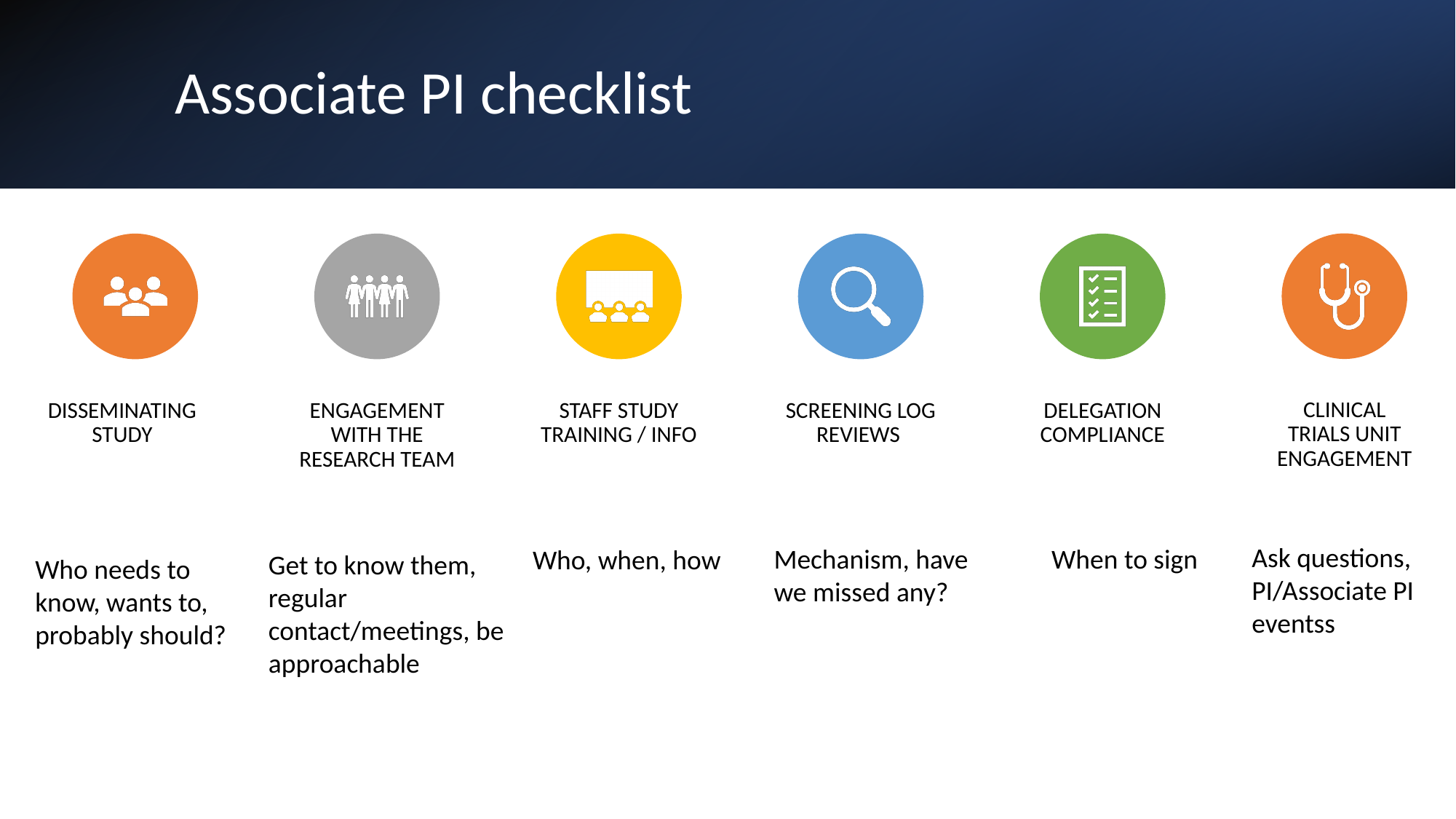

# Associate PI checklist
Disseminating study
Engagement with the research team
Staff study training / info
Screening log reviews
Delegation compliance
Clinical Trials Unit engagement
Ask questions, PI/Associate PI eventss
Mechanism, have we missed any?
When to sign
Who, when, how
Get to know them, regular contact/meetings, be approachable
Who needs to know, wants to, probably should?